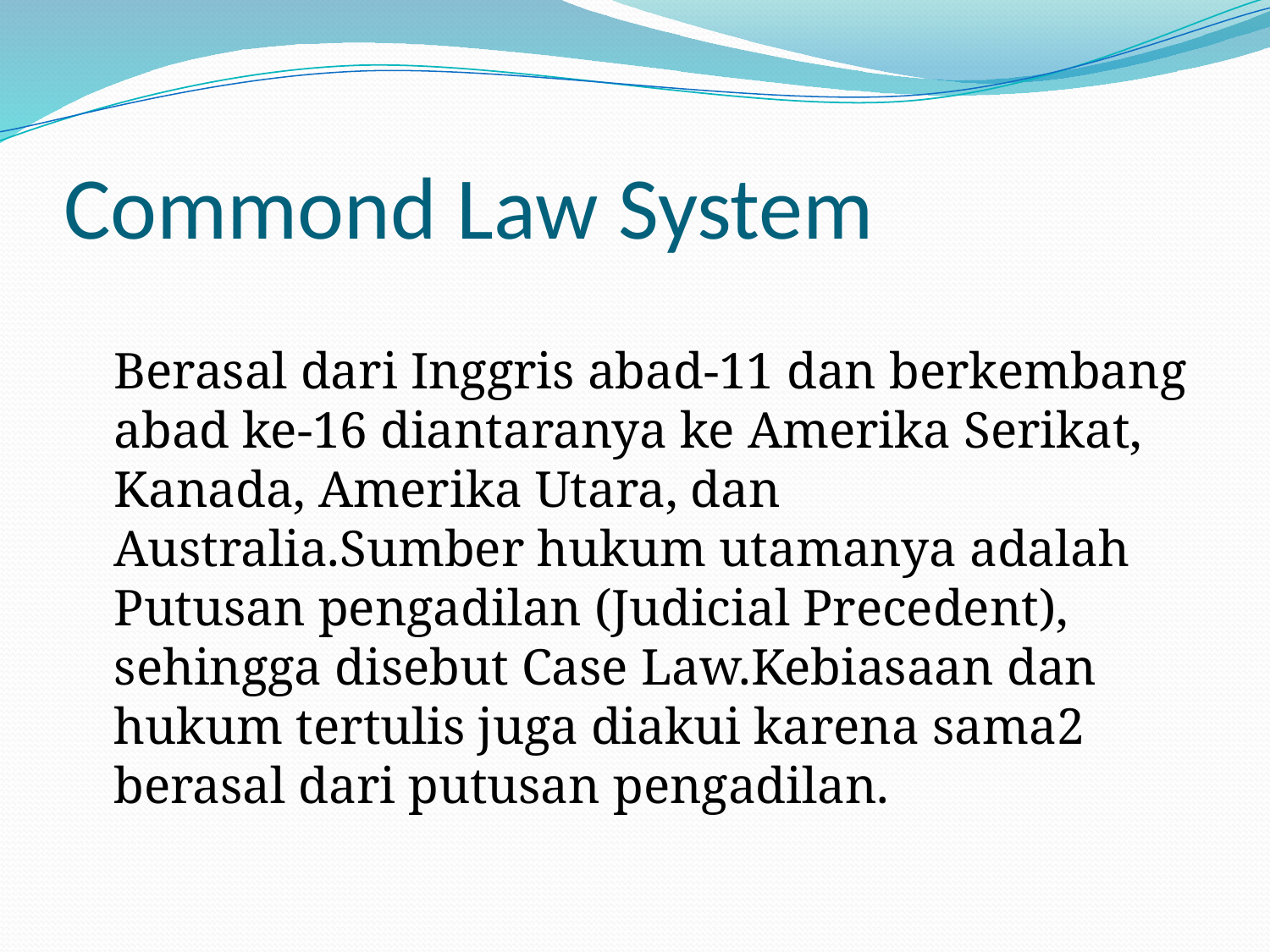

# Commond Law System

	Berasal dari Inggris abad-11 dan berkembang abad ke-16 diantaranya ke Amerika Serikat, Kanada, Amerika Utara, dan Australia.Sumber hukum utamanya adalah Putusan pengadilan (Judicial Precedent), sehingga disebut Case Law.Kebiasaan dan hukum tertulis juga diakui karena sama2 berasal dari putusan pengadilan.